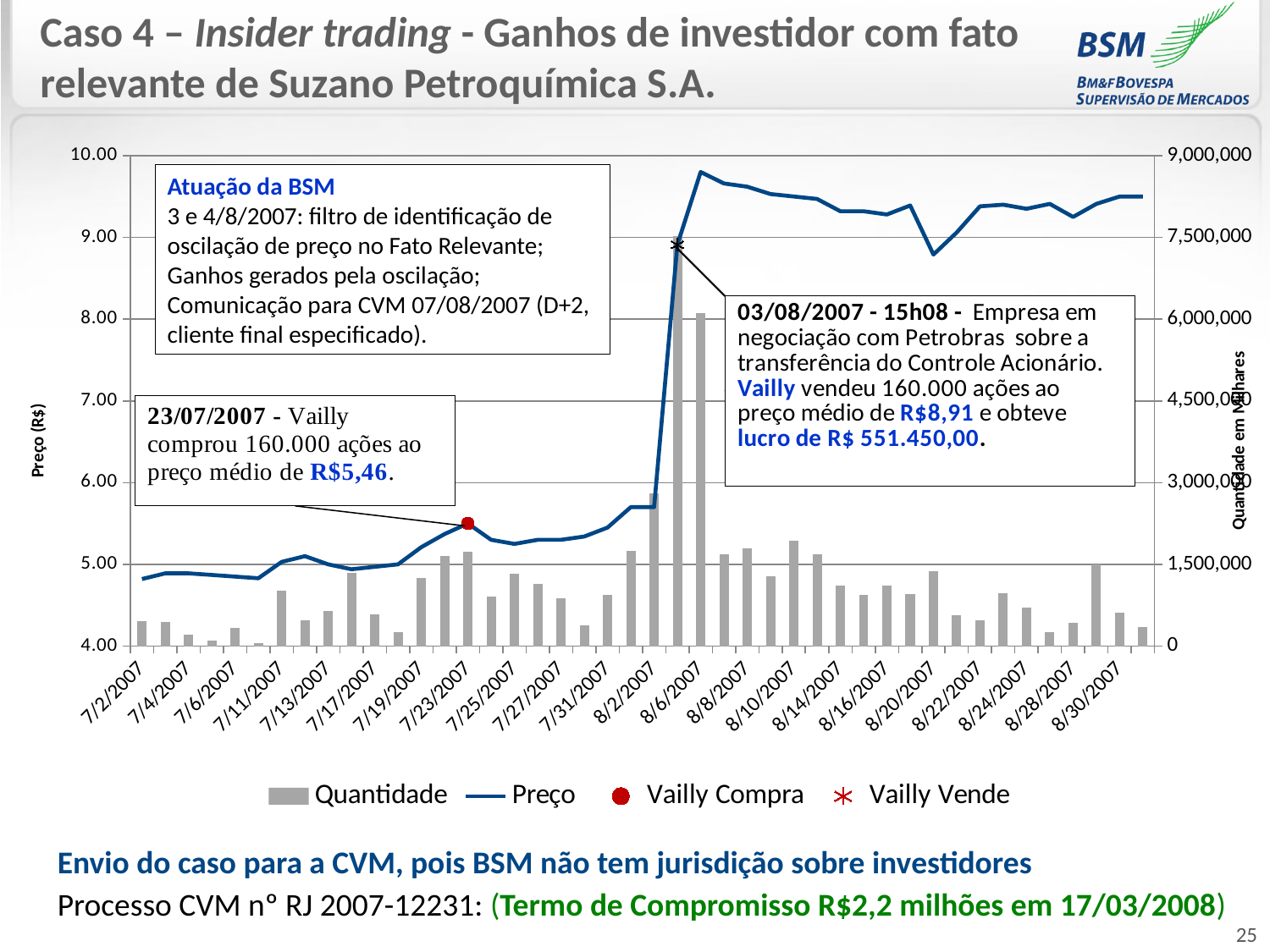

Caso 4 – Insider trading - Ganhos de investidor com fato relevante de Suzano Petroquímica S.A.

### Chart

| Category | Quantidade | Preço  | Vailly Compra | Vailly Vende |
|---|---|---|---|---|
| 39265 | 458800.0 | 4.82 | None | None |
| 39266 | 449900.0 | 4.89 | None | None |
| 39267 | 211400.0 | 4.89 | None | None |
| 39268 | 96500.0 | 4.87 | None | None |
| 39269 | 339900.0 | 4.85 | None | None |
| 39273 | 62100.0 | 4.83 | None | None |
| 39274 | 1020000.0 | 5.03 | None | None |
| 39275 | 476600.0 | 5.1 | None | None |
| 39276 | 636600.0 | 5.0 | None | None |
| 39279 | 1338300.0 | 4.94 | None | None |
| 39280 | 575600.0 | 4.97 | None | None |
| 39281 | 262800.0 | 5.0 | None | None |
| 39282 | 1250900.0 | 5.21 | None | None |
| 39283 | 1650800.0 | 5.37 | None | None |
| 39286 | 1733000.0 | 5.5 | 5.5 | None |
| 39287 | 900600.0 | 5.3 | None | None |
| 39288 | 1324000.0 | 5.25 | None | None |
| 39289 | 1134800.0 | 5.3 | None | None |
| 39290 | 871200.0 | 5.3 | None | None |
| 39293 | 382100.0 | 5.34 | None | None |
| 39294 | 945600.0 | 5.45 | None | None |
| 39295 | 1749800.0 | 5.7 | None | None |
| 39296 | 2800900.0 | 5.7 | None | None |
| 39297 | 7530500.0 | 8.91 | None | 8.91 |
| 39300 | 6108900.0 | 9.8 | None | None |
| 39301 | 1683400.0 | 9.66 | None | None |
| 39302 | 1790800.0 | 9.62 | None | None |
| 39303 | 1287100.0 | 9.53 | None | None |
| 39304 | 1932200.0 | 9.5 | None | None |
| 39307 | 1683200.0 | 9.47 | None | None |
| 39308 | 1106500.0 | 9.32 | None | None |
| 39309 | 939200.0 | 9.32 | None | None |
| 39310 | 1113600.0 | 9.28 | None | None |
| 39311 | 950500.0 | 9.39 | None | None |
| 39314 | 1370400.0 | 8.79 | None | None |
| 39315 | 571000.0 | 9.06 | None | None |
| 39316 | 467200.0 | 9.38 | None | None |
| 39317 | 967700.0 | 9.4 | None | None |
| 39318 | 704600.0 | 9.35 | None | None |
| 39321 | 255600.0 | 9.41 | None | None |
| 39322 | 425000.0 | 9.25 | None | None |
| 39323 | 1493700.0 | 9.41 | None | None |
| 39324 | 619400.0 | 9.5 | None | None |
| 39325 | 354400.0 | 9.5 | None | None |
Atuação da BSM
3 e 4/8/2007: filtro de identificação de oscilação de preço no Fato Relevante;
Ganhos gerados pela oscilação;
Comunicação para CVM 07/08/2007 (D+2, cliente final especificado).
Envio do caso para a CVM, pois BSM não tem jurisdição sobre investidores
Processo CVM nº RJ 2007-12231: (Termo de Compromisso R$2,2 milhões em 17/03/2008)